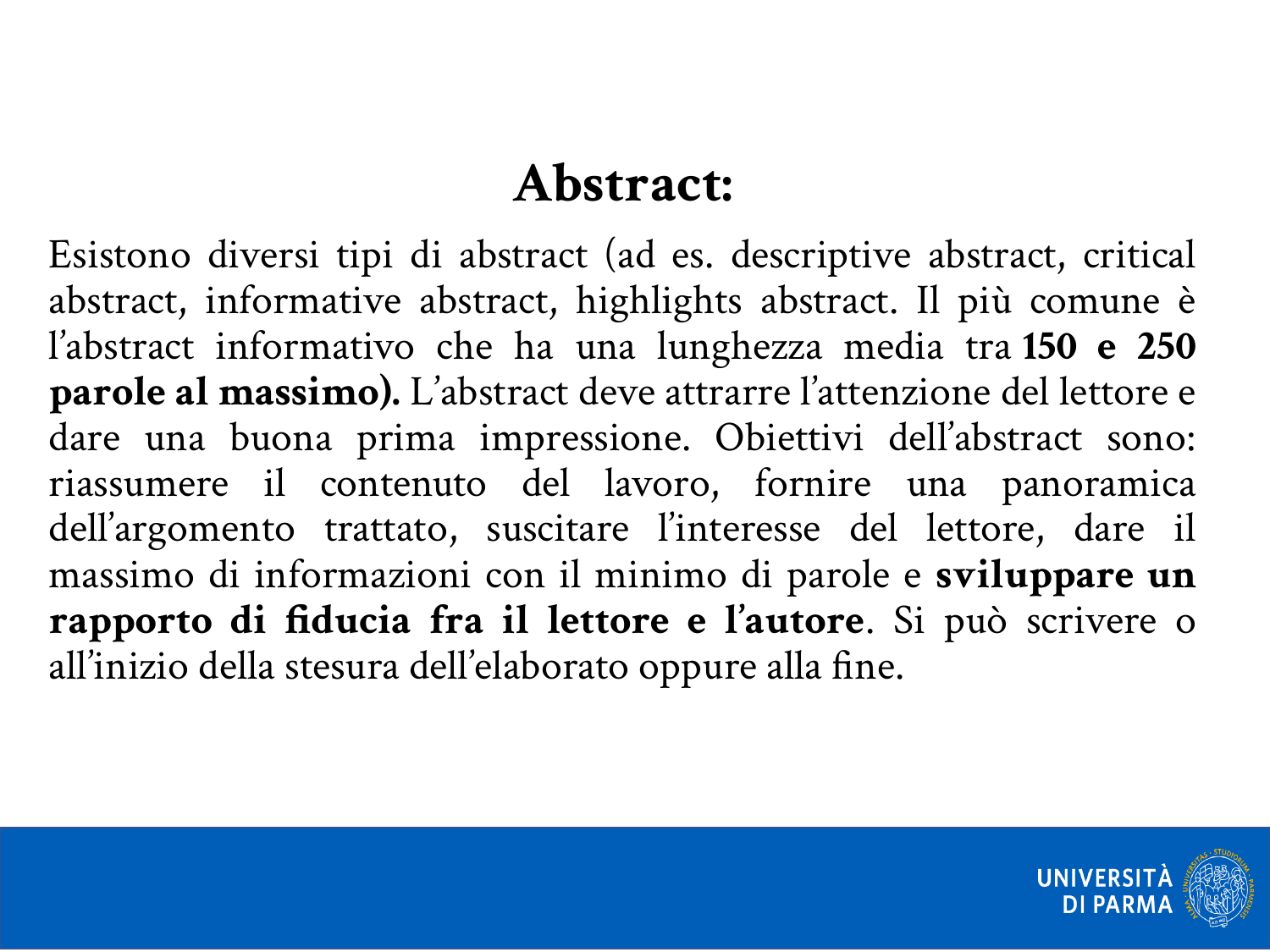

Abstract:
Esistono diversi tipi di abstract (ad es. descriptive abstract, critical abstract, informative abstract, highlights abstract. Il più comune è l’abstract informativo che ha una lunghezza media tra 150 e 250 parole al massimo). L’abstract deve attrarre l’attenzione del lettore e dare una buona prima impressione. Obiettivi dell’abstract sono: riassumere il contenuto del lavoro, fornire una panoramica dell’argomento trattato, suscitare l’interesse del lettore, dare il massimo di informazioni con il minimo di parole e sviluppare un rapporto di fiducia fra il lettore e l’autore. Si può scrivere o all’inizio della stesura dell’elaborato oppure alla fine.